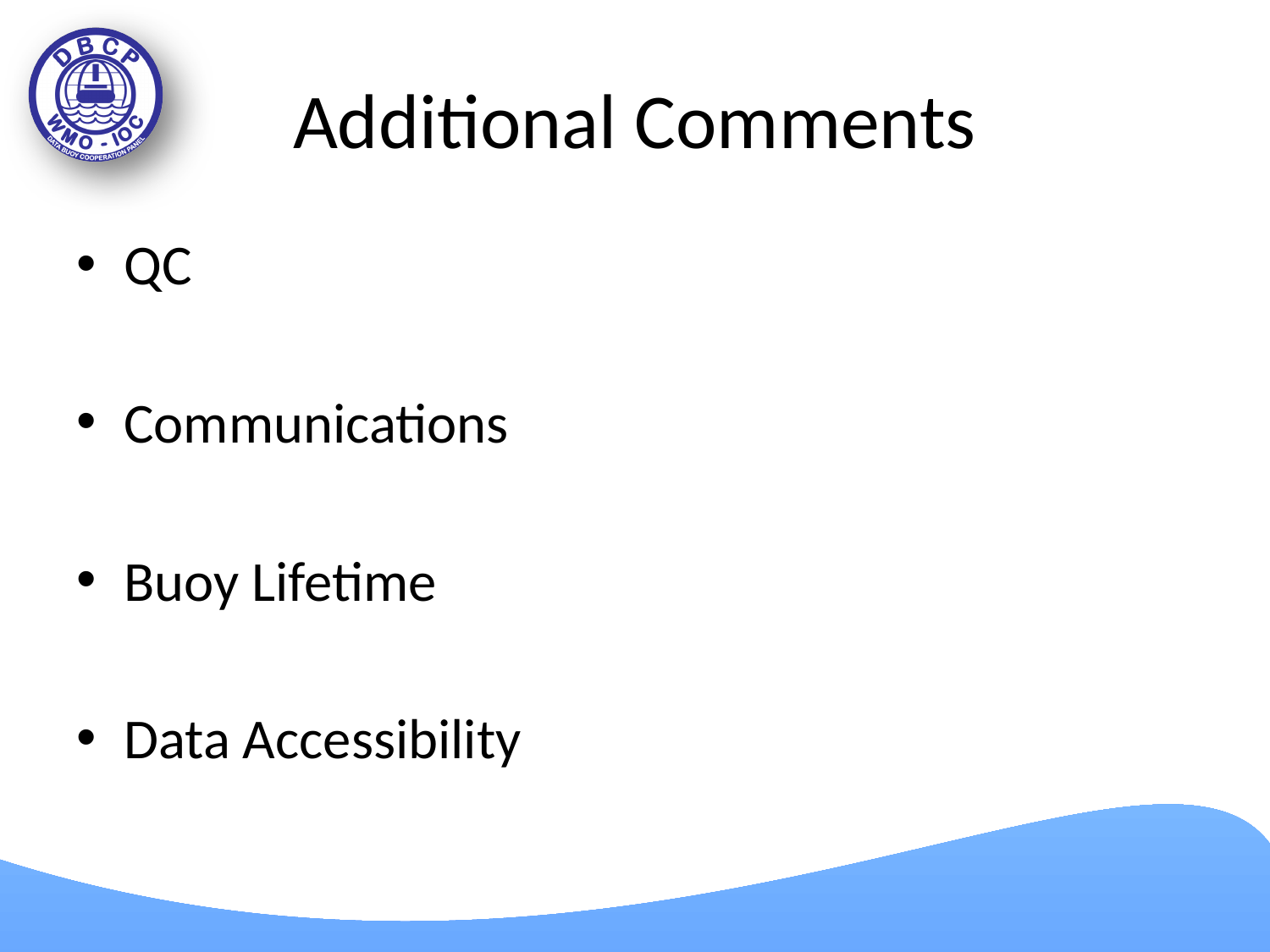

# Additional Comments
QC

Communications

Buoy Lifetime

Data Accessibility